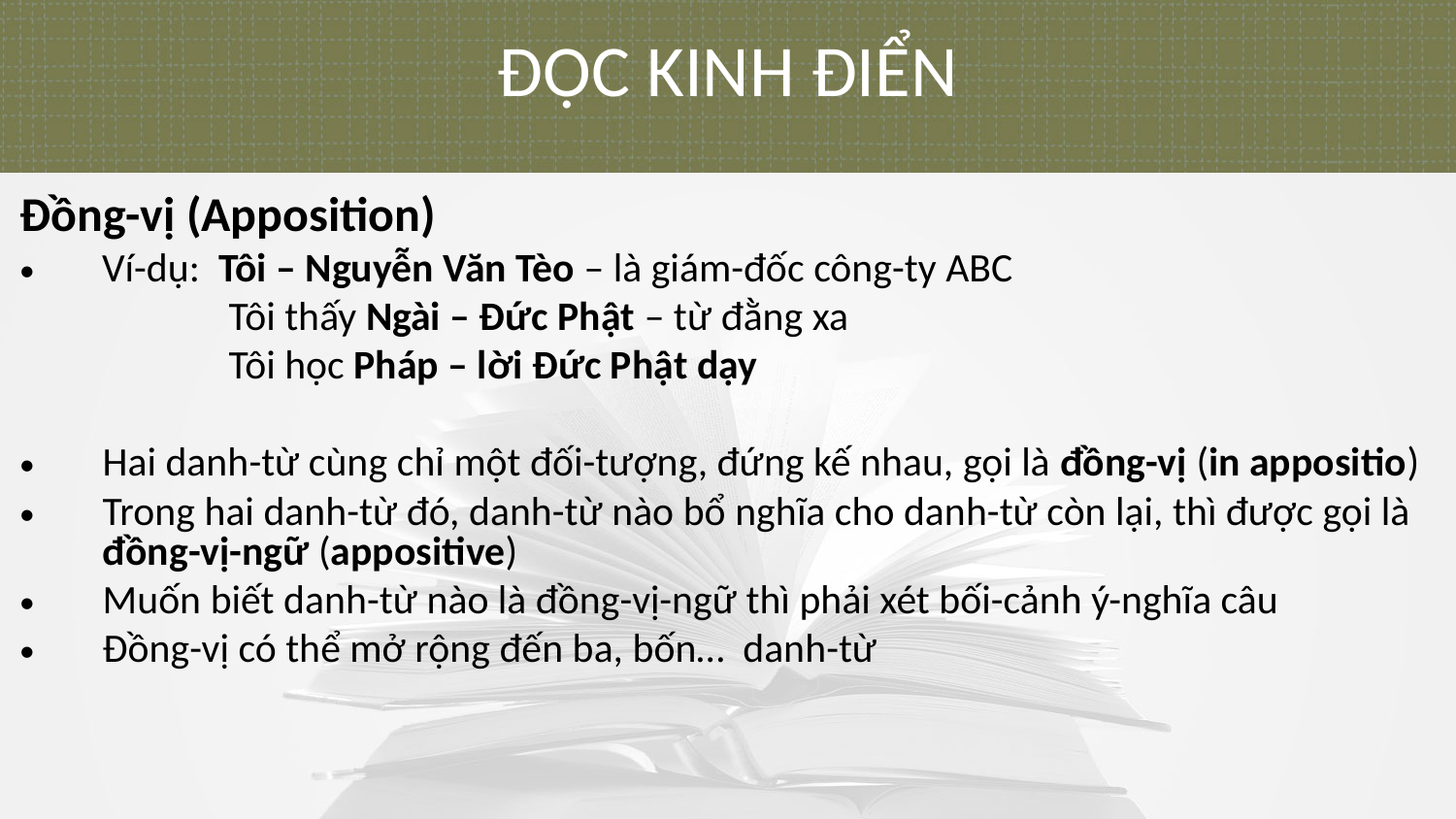

ĐỌC KINH ĐIỂN
Đồng-vị (Apposition)
Ví-dụ:  Tôi – Nguyễn Văn Tèo – là giám-đốc công-ty ABC
	Tôi thấy Ngài – Đức Phật – từ đằng xa
	Tôi học Pháp – lời Đức Phật dạy

Hai danh-từ cùng chỉ một đối-tượng, đứng kế nhau, gọi là đồng-vị (in appositio)
Trong hai danh-từ đó, danh-từ nào bổ nghĩa cho danh-từ còn lại, thì được gọi là đồng-vị-ngữ (appositive)
Muốn biết danh-từ nào là đồng-vị-ngữ thì phải xét bối-cảnh ý-nghĩa câu
Đồng-vị có thể mở rộng đến ba, bốn…  danh-từ